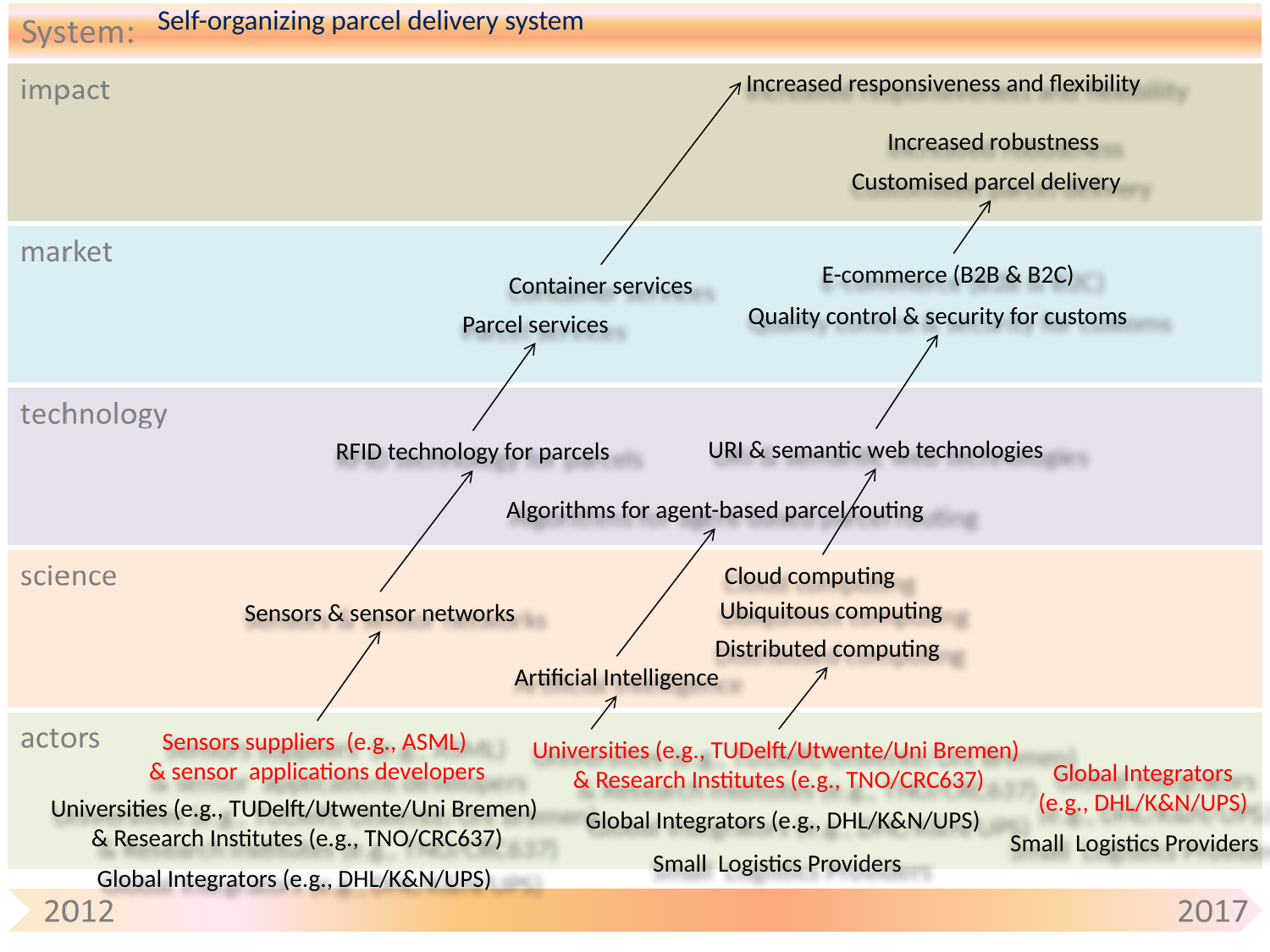

# Self-organizing parcel delivery system
Increased responsiveness and flexibility
Increased robustness
Customised parcel delivery
E-commerce (B2B & B2C)
Container services
Quality control & security for customs
Parcel services
URI & semantic web technologies
RFID technology for parcels
Algorithms for agent-based parcel routing
Cloud computing
Ubiquitous computing
Sensors & sensor networks
Distributed computing
Artificial Intelligence
Sensors suppliers  (e.g., ASML)
& sensor  applications developers
Universities (e.g., TUDelft/Utwente/Uni Bremen)
& Research Institutes (e.g., TNO/CRC637)
Global Integrators
(e.g., DHL/K&N/UPS)
Universities (e.g., TUDelft/Utwente/Uni Bremen)
 & Research Institutes (e.g., TNO/CRC637)
Global Integrators (e.g., DHL/K&N/UPS)
Small  Logistics Providers
Small  Logistics Providers
Global Integrators (e.g., DHL/K&N/UPS)